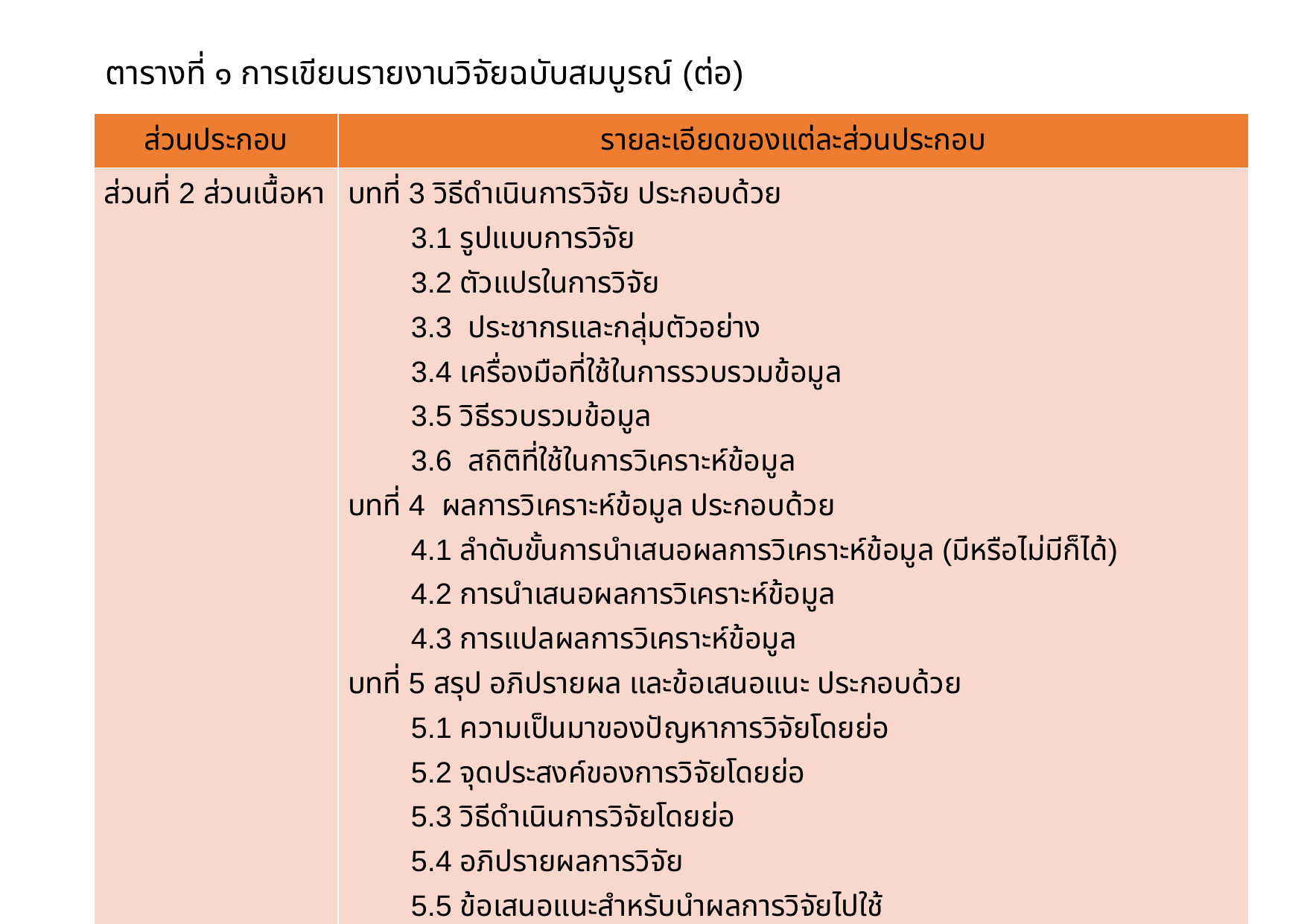

# ตารางที่ ๑ การเขียนรายงานวิจัยฉบับสมบูรณ์ (ต่อ)
| ส่วนประกอบ | รายละเอียดของแต่ละส่วนประกอบ |
| --- | --- |
| ส่วนที่ 2 ส่วนเนื้อหา | บทที่ 3 วิธีดำเนินการวิจัย ประกอบด้วย 3.1 รูปแบบการวิจัย 3.2 ตัวแปรในการวิจัย 3.3 ประชากรและกลุ่มตัวอย่าง 3.4 เครื่องมือที่ใช้ในการรวบรวมข้อมูล 3.5 วิธีรวบรวมข้อมูล 3.6 สถิติที่ใช้ในการวิเคราะห์ข้อมูล บทที่ 4 ผลการวิเคราะห์ข้อมูล ประกอบด้วย 4.1 ลำดับขั้นการนำเสนอผลการวิเคราะห์ข้อมูล (มีหรือไม่มีก็ได้) 4.2 การนำเสนอผลการวิเคราะห์ข้อมูล 4.3 การแปลผลการวิเคราะห์ข้อมูล บทที่ 5 สรุป อภิปรายผล และข้อเสนอแนะ ประกอบด้วย 5.1 ความเป็นมาของปัญหาการวิจัยโดยย่อ 5.2 จุดประสงค์ของการวิจัยโดยย่อ 5.3 วิธีดำเนินการวิจัยโดยย่อ 5.4 อภิปรายผลการวิจัย 5.5 ข้อเสนอแนะสำหรับนำผลการวิจัยไปใช้ 5.6 ข้อเสนอแนะสำหรับการศึกาค้นคว้าต่อไป |
12